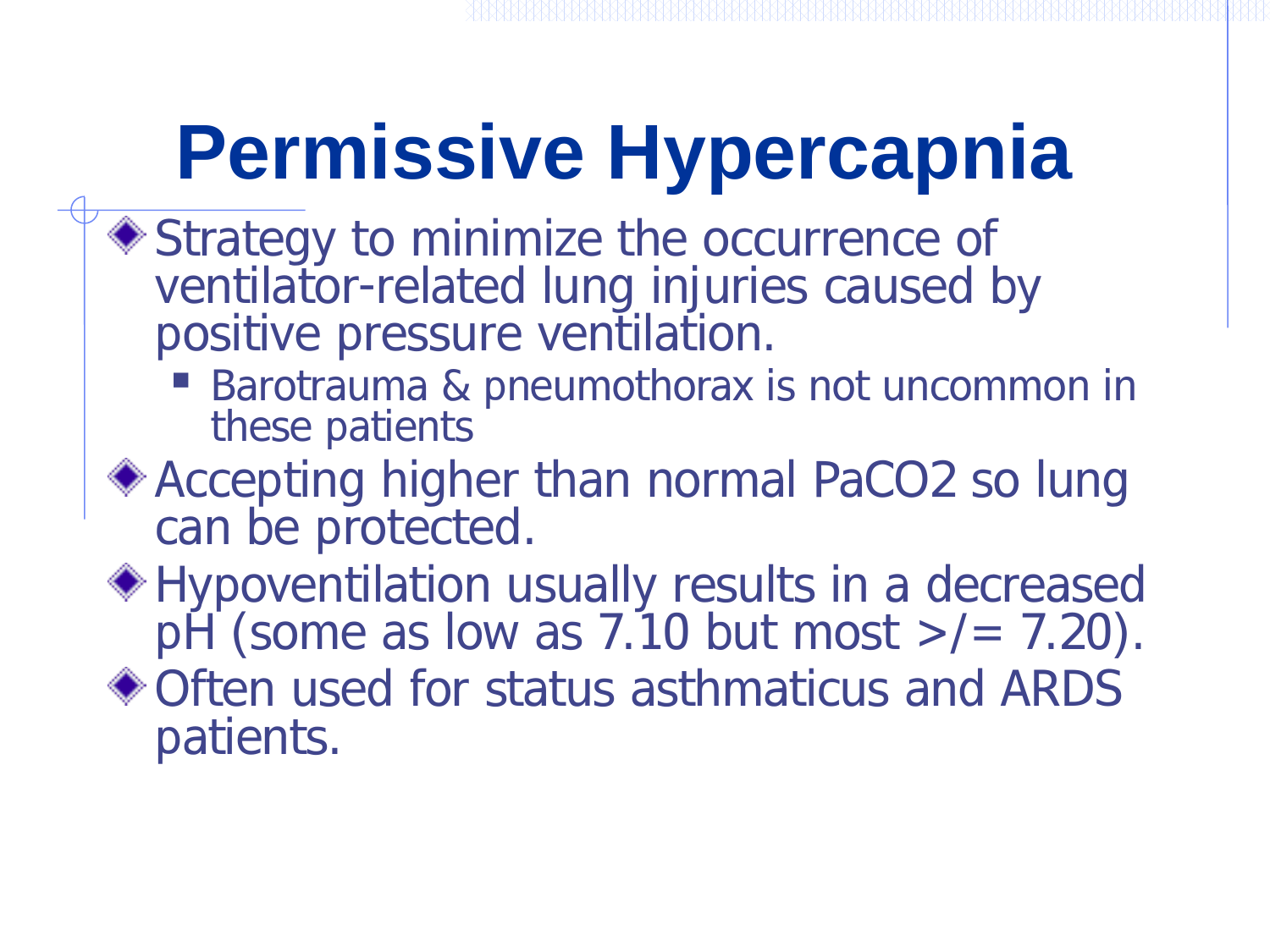

# Permissive Hypercapnia
Strategy to minimize the occurrence of ventilator-related lung injuries caused by positive pressure ventilation.
Barotrauma & pneumothorax is not uncommon in these patients
Accepting higher than normal PaCO2 so lung can be protected.
Hypoventilation usually results in a decreased pH (some as low as 7.10 but most >/= 7.20).
Often used for status asthmaticus and ARDS patients.